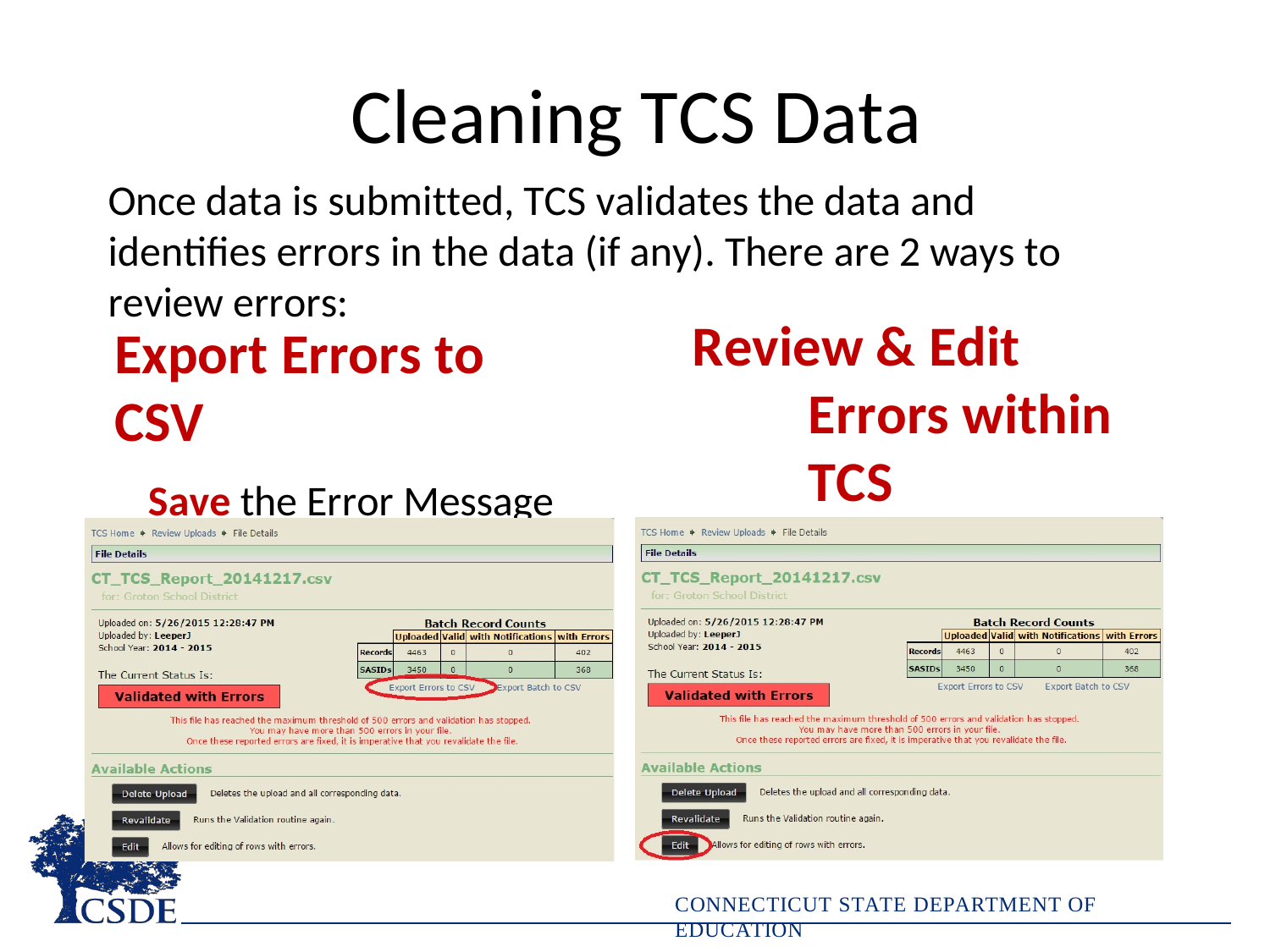

Cleaning TCS Data

Once data is submitted, TCS validates the data and identifies errors in the data (if any). There are 2 ways to review errors:
Review & Edit Errors within TCS
Export Errors to CSV

Save the Error Message Report to your computer.

CONNECTICUT STATE DEPARTMENT OF EDUCATION